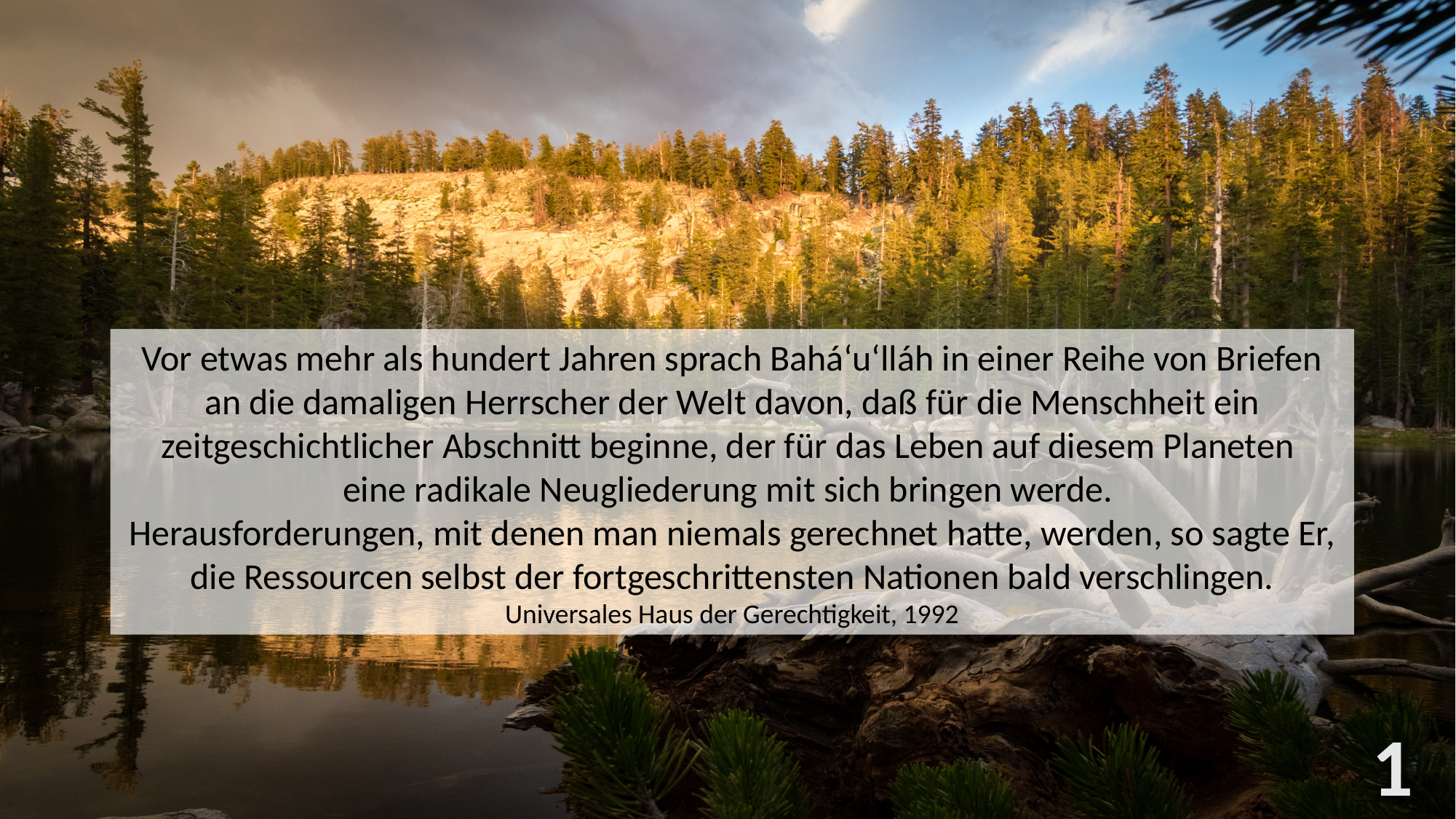

Vor etwas mehr als hundert Jahren sprach Bahá‘u‘lláh in einer Reihe von Briefen an die damaligen Herrscher der Welt davon, daß für die Menschheit ein zeitgeschichtlicher Abschnitt beginne, der für das Leben auf diesem Planeten
eine radikale Neugliederung mit sich bringen werde.
Herausforderungen, mit denen man niemals gerechnet hatte, werden, so sagte Er, die Ressourcen selbst der fortgeschrittensten Nationen bald verschlingen.
Universales Haus der Gerechtigkeit, 1992
1